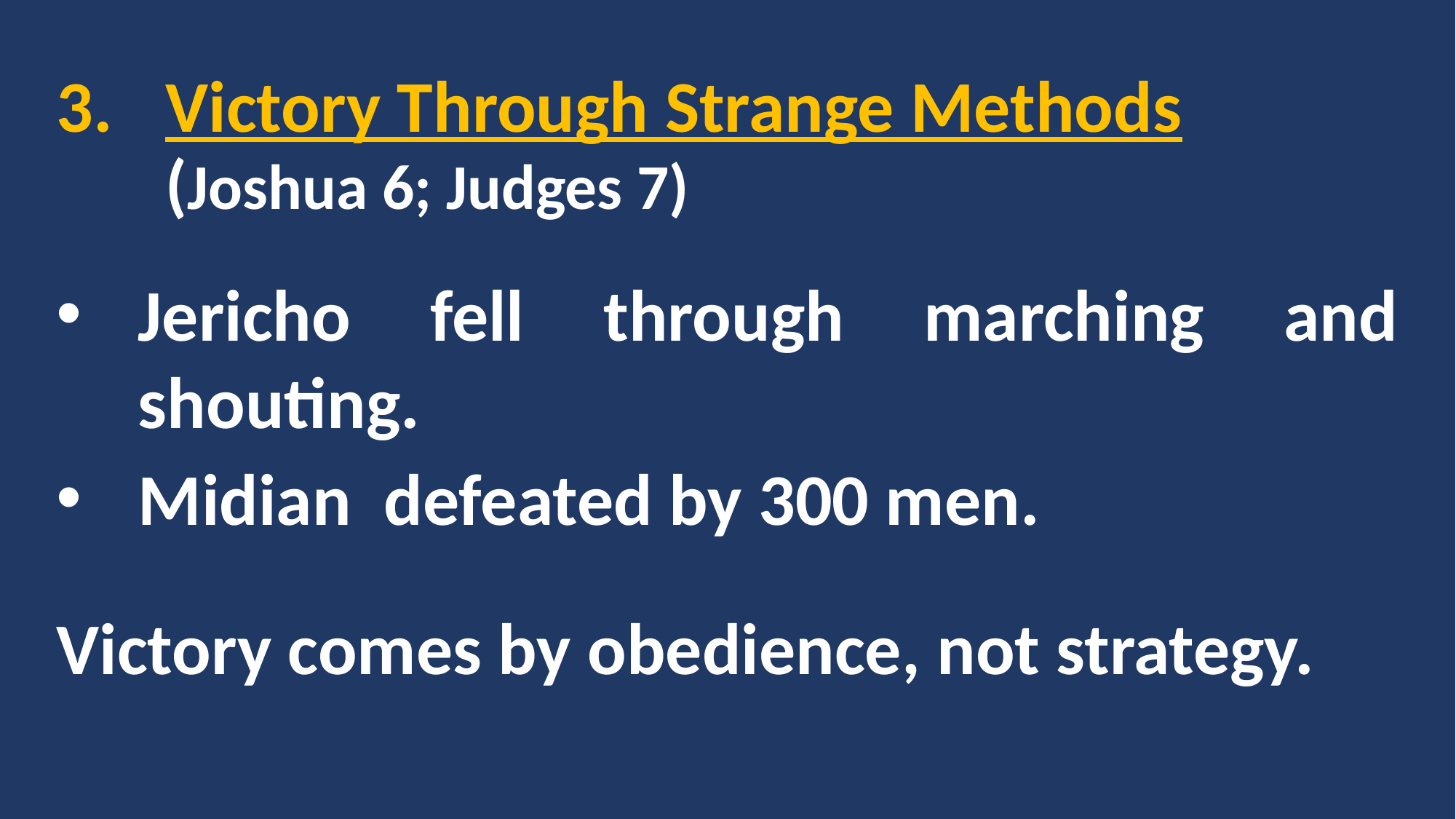

Victory Through Strange Methods
	(Joshua 6; Judges 7)

Jericho fell through marching and shouting.
Midian  defeated by 300 men.

Victory comes by obedience, not strategy.